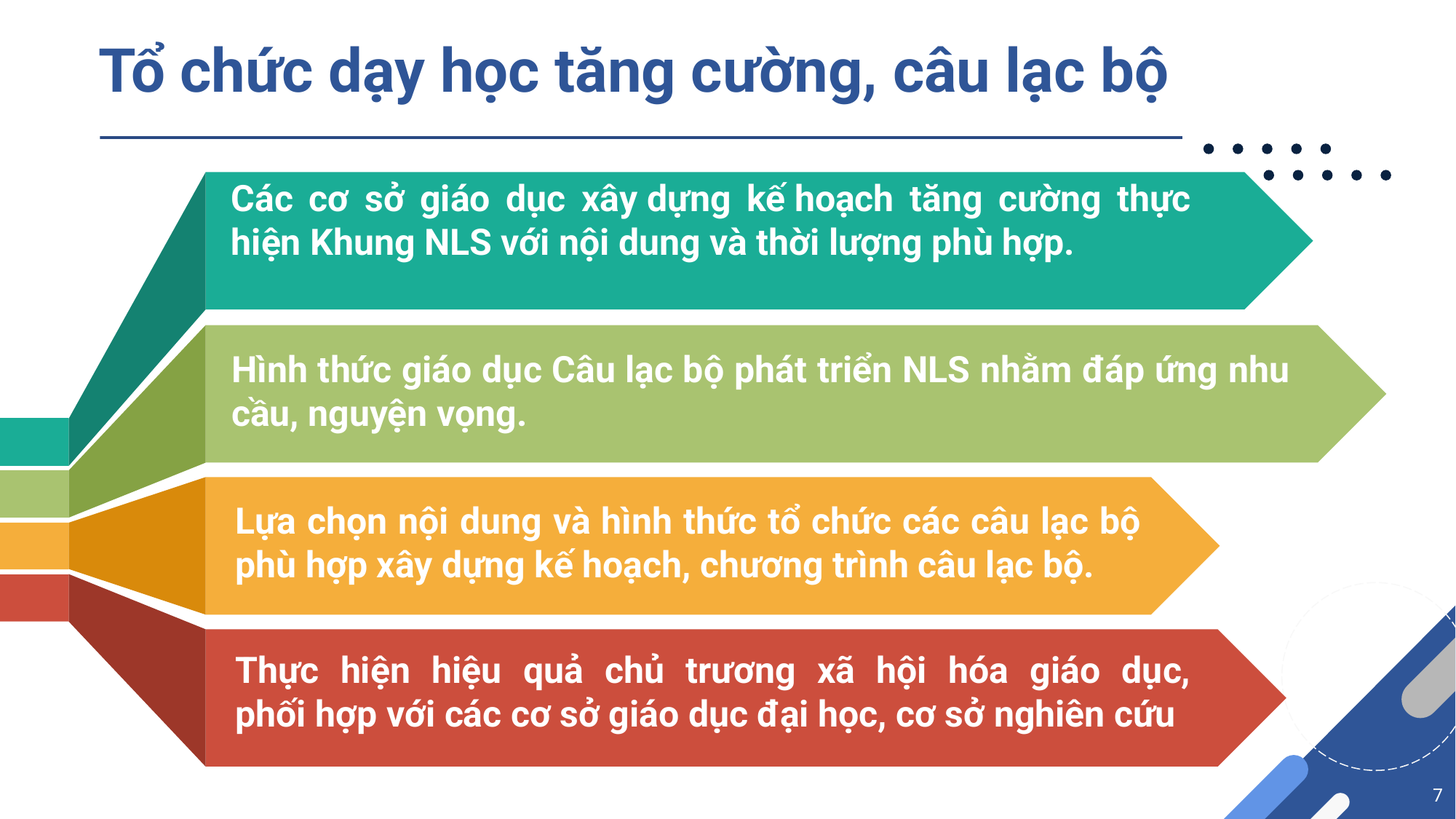

# Tổ chức dạy học tăng cường, câu lạc bộ

Các cơ sở giáo dục xây dựng kế hoạch tăng cường thực hiện Khung NLS với nội dung và thời lượng phù hợp.

Hình thức giáo dục Câu lạc bộ phát triển NLS nhằm đáp ứng nhu cầu, nguyện vọng.

Lựa chọn nội dung và hình thức tổ chức các câu lạc bộ phù hợp xây dựng kế hoạch, chương trình câu lạc bộ.

Thực hiện hiệu quả chủ trương xã hội hóa giáo dục, phối hợp với các cơ sở giáo dục đại học, cơ sở nghiên cứu
7